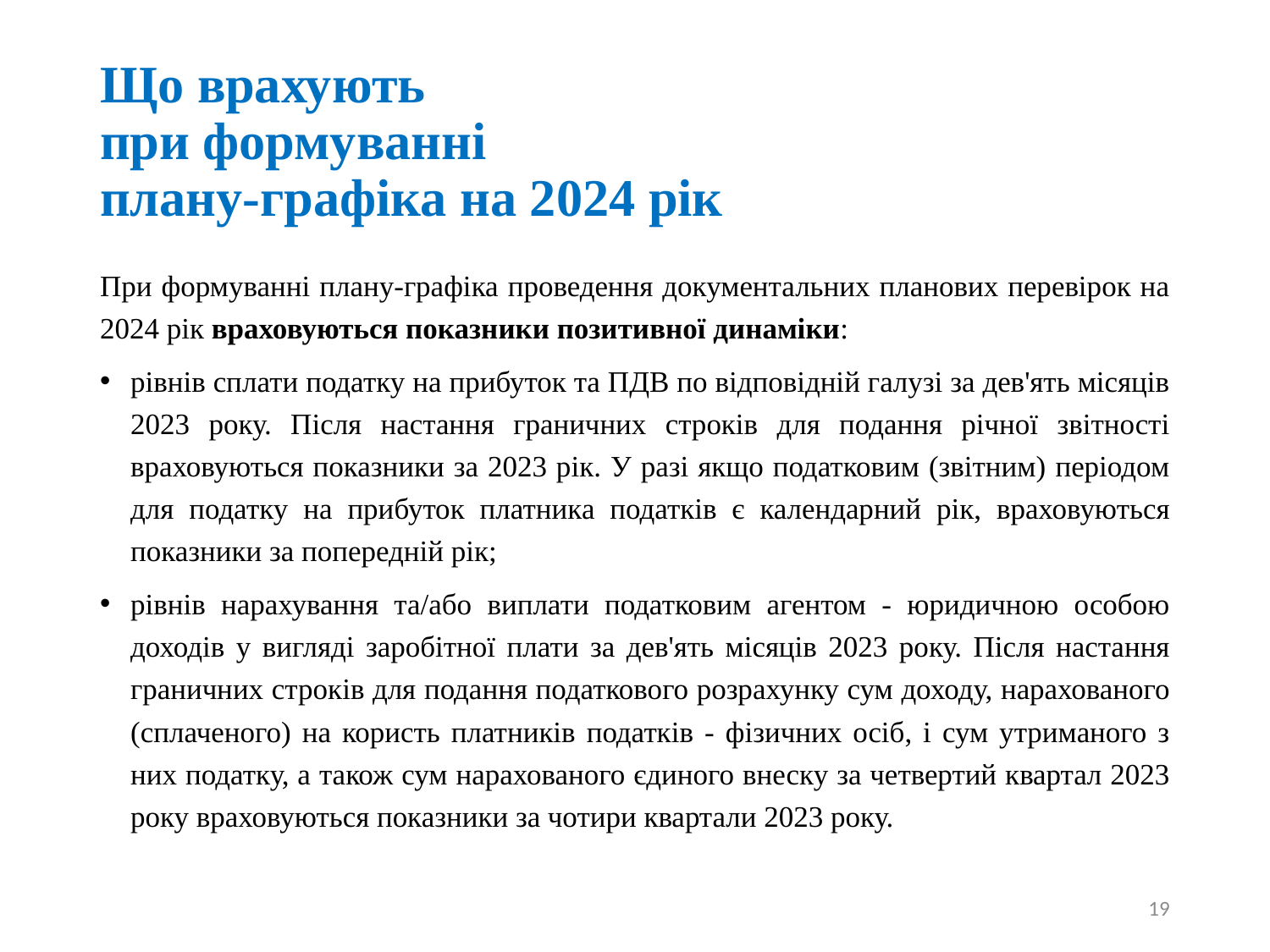

# Що врахують при формуванні плану-графіка на 2024 рік
При формуванні плану-графіка проведення документальних планових перевірок на 2024 рік враховуються показники позитивної динаміки:
рівнів сплати податку на прибуток та ПДВ по відповідній галузі за дев'ять місяців 2023 року. Після настання граничних строків для подання річної звітності враховуються показники за 2023 рік. У разі якщо податковим (звітним) періодом для податку на прибуток платника податків є календарний рік, враховуються показники за попередній рік;
рівнів нарахування та/або виплати податковим агентом - юридичною особою доходів у вигляді заробітної плати за дев'ять місяців 2023 року. Після настання граничних строків для подання податкового розрахунку сум доходу, нарахованого (сплаченого) на користь платників податків - фізичних осіб, і сум утриманого з них податку, а також сум нарахованого єдиного внеску за четвертий квартал 2023 року враховуються показники за чотири квартали 2023 року.

19